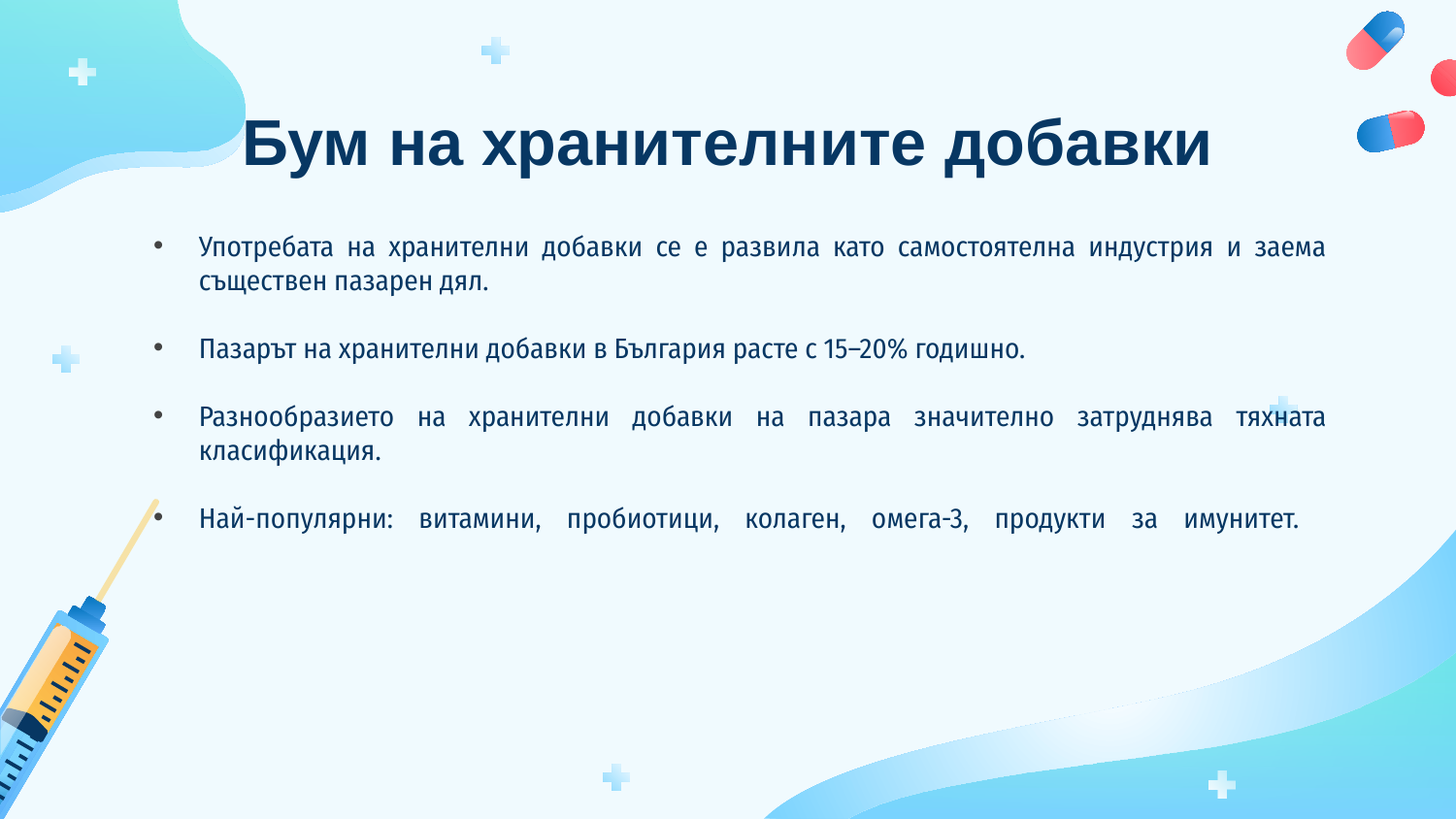

# Бум на хранителните добавки

Употребата на хранителни добавки се е развила като самостоятелна индустрия и заема съществен пазарен дял.

Пазарът на хранителни добавки в България расте с 15–20% годишно.

Разнообразието на хранителни добавки на пазара значително затруднява тяхната класификация.

Най-популярни: витамини, пробиотици, колаген, омега-3, продукти за имунитет.